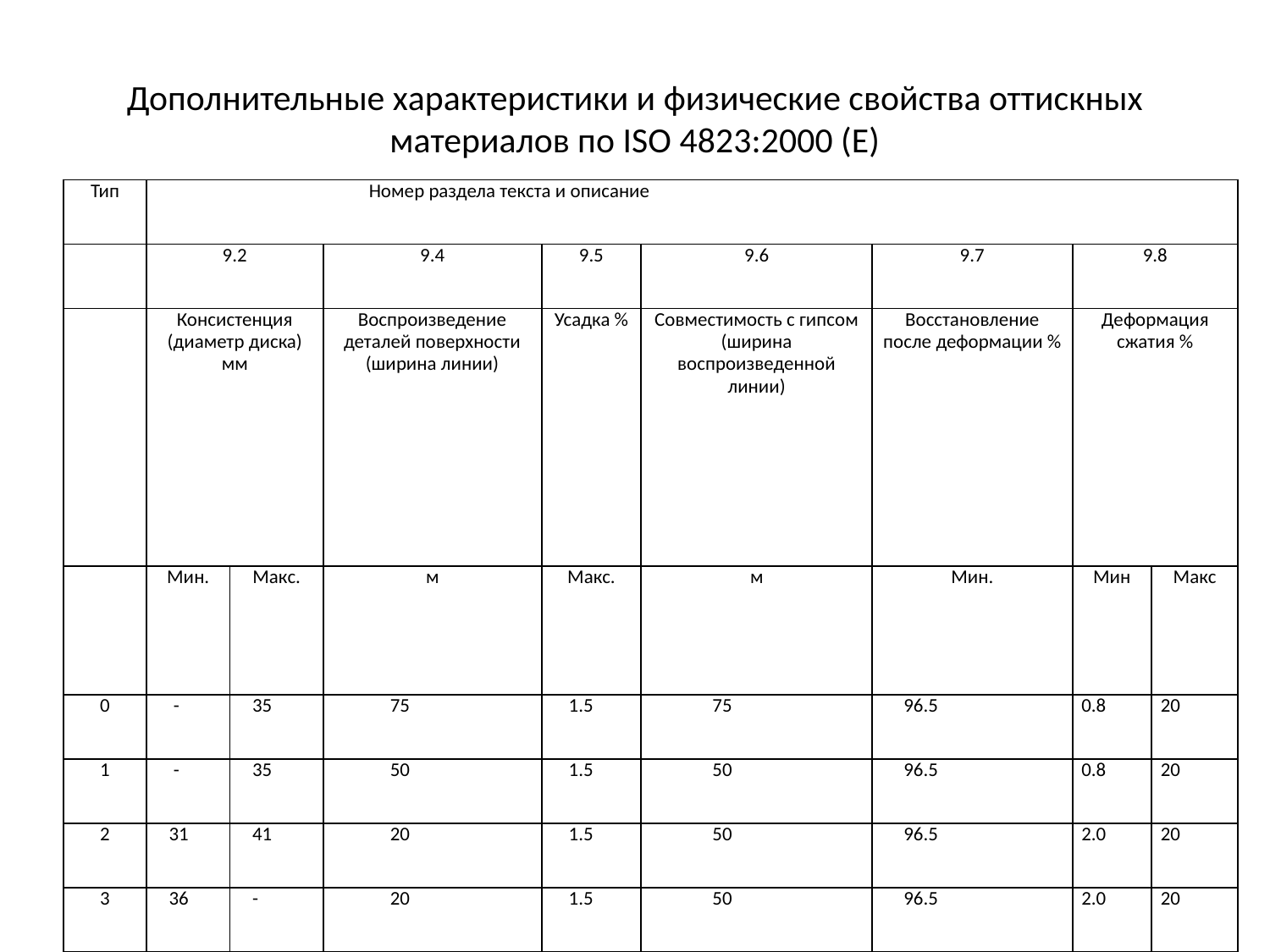

# Дополнительные характеристики и физические свойства оттискных материалов по ISO 4823:2000 (Е)
| Тип | Номер раздела текста и описание |  |  |  |  |  |  |  |
| --- | --- | --- | --- | --- | --- | --- | --- | --- |
|  | 9.2 |  | 9.4 | 9.5 | 9.6 | 9.7 | 9.8 |  |
|  | Консистенция (диаметр диска) мм |  | Воспроизведение деталей поверхности (ширина линии) | Усадка % | Совместимость с гипсом (ширина воспроизведенной линии) | Восстановление после деформации % | Деформация сжатия % |  |
|  | Мин. | Макс. | м | Макс. | м | Мин. | Мин | Макс |
| 0 | - | 35 | 75 | 1.5 | 75 | 96.5 | 0.8 | 20 |
| 1 | - | 35 | 50 | 1.5 | 50 | 96.5 | 0.8 | 20 |
| 2 | 31 | 41 | 20 | 1.5 | 50 | 96.5 | 2.0 | 20 |
| 3 | 36 | - | 20 | 1.5 | 50 | 96.5 | 2.0 | 20 |